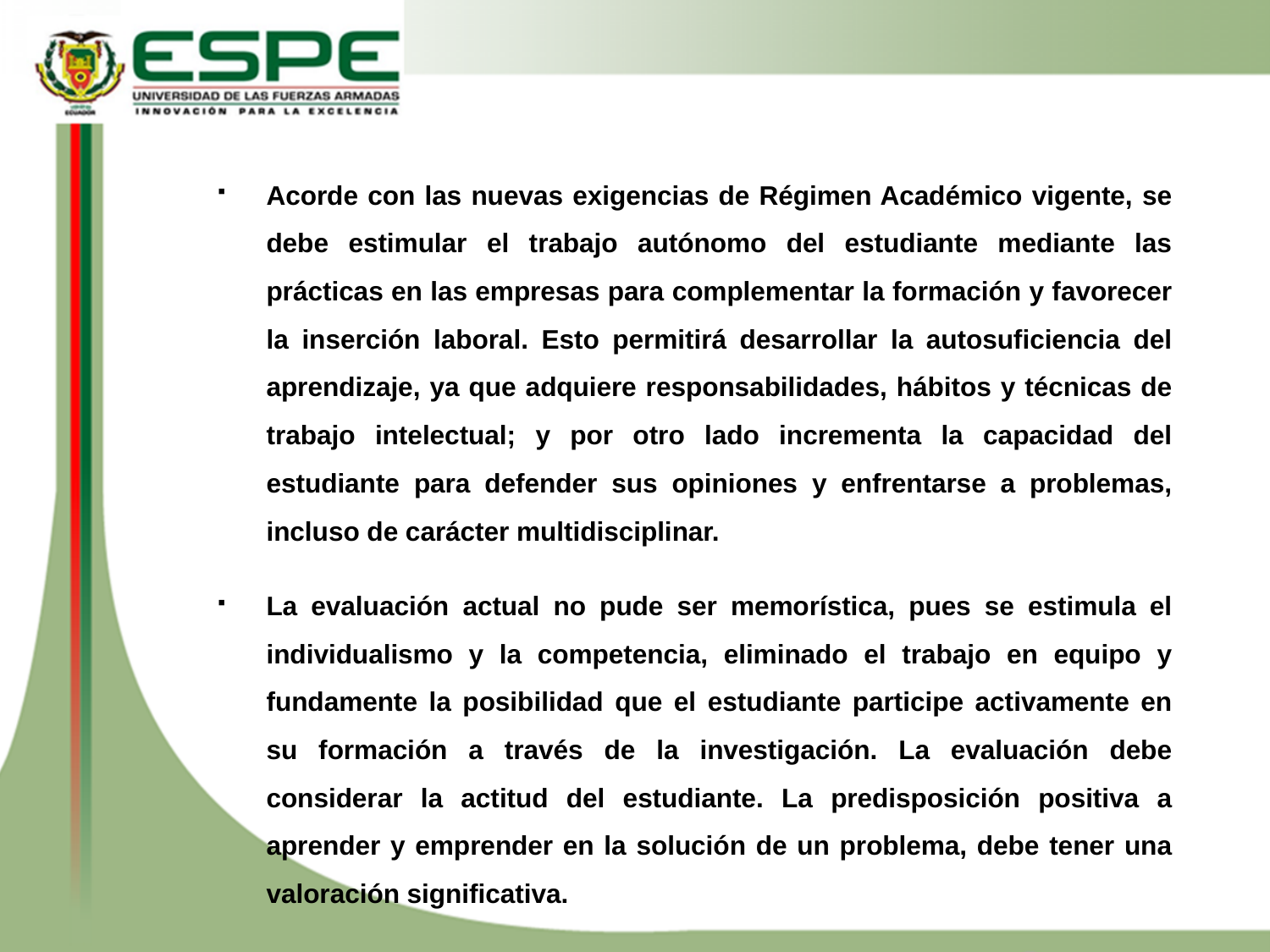

Acorde con las nuevas exigencias de Régimen Académico vigente, se debe estimular el trabajo autónomo del estudiante mediante las prácticas en las empresas para complementar la formación y favorecer la inserción laboral. Esto permitirá desarrollar la autosuficiencia del aprendizaje, ya que adquiere responsabilidades, hábitos y técnicas de trabajo intelectual; y por otro lado incrementa la capacidad del estudiante para defender sus opiniones y enfrentarse a problemas, incluso de carácter multidisciplinar.
La evaluación actual no pude ser memorística, pues se estimula el individualismo y la competencia, eliminado el trabajo en equipo y fundamente la posibilidad que el estudiante participe activamente en su formación a través de la investigación. La evaluación debe considerar la actitud del estudiante. La predisposición positiva a aprender y emprender en la solución de un problema, debe tener una valoración significativa.